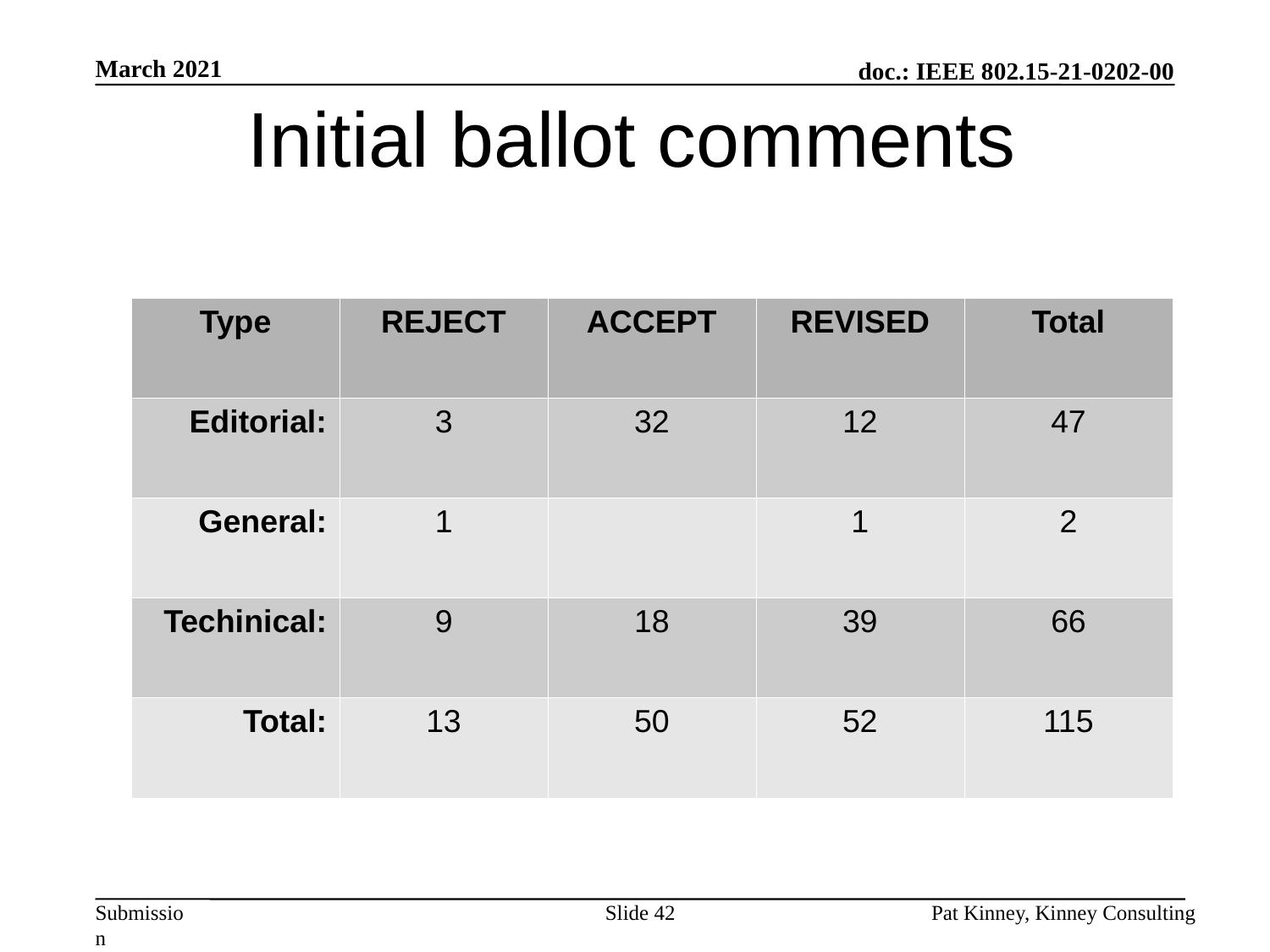

March 2021
Initial ballot comments
| Type | REJECT | ACCEPT | REVISED | Total |
| --- | --- | --- | --- | --- |
| Editorial: | 3 | 32 | 12 | 47 |
| General: | 1 |  | 1 | 2 |
| Techinical: | 9 | 18 | 39 | 66 |
| Total: | 13 | 50 | 52 | 115 |
Slide 42
Pat Kinney, Kinney Consulting